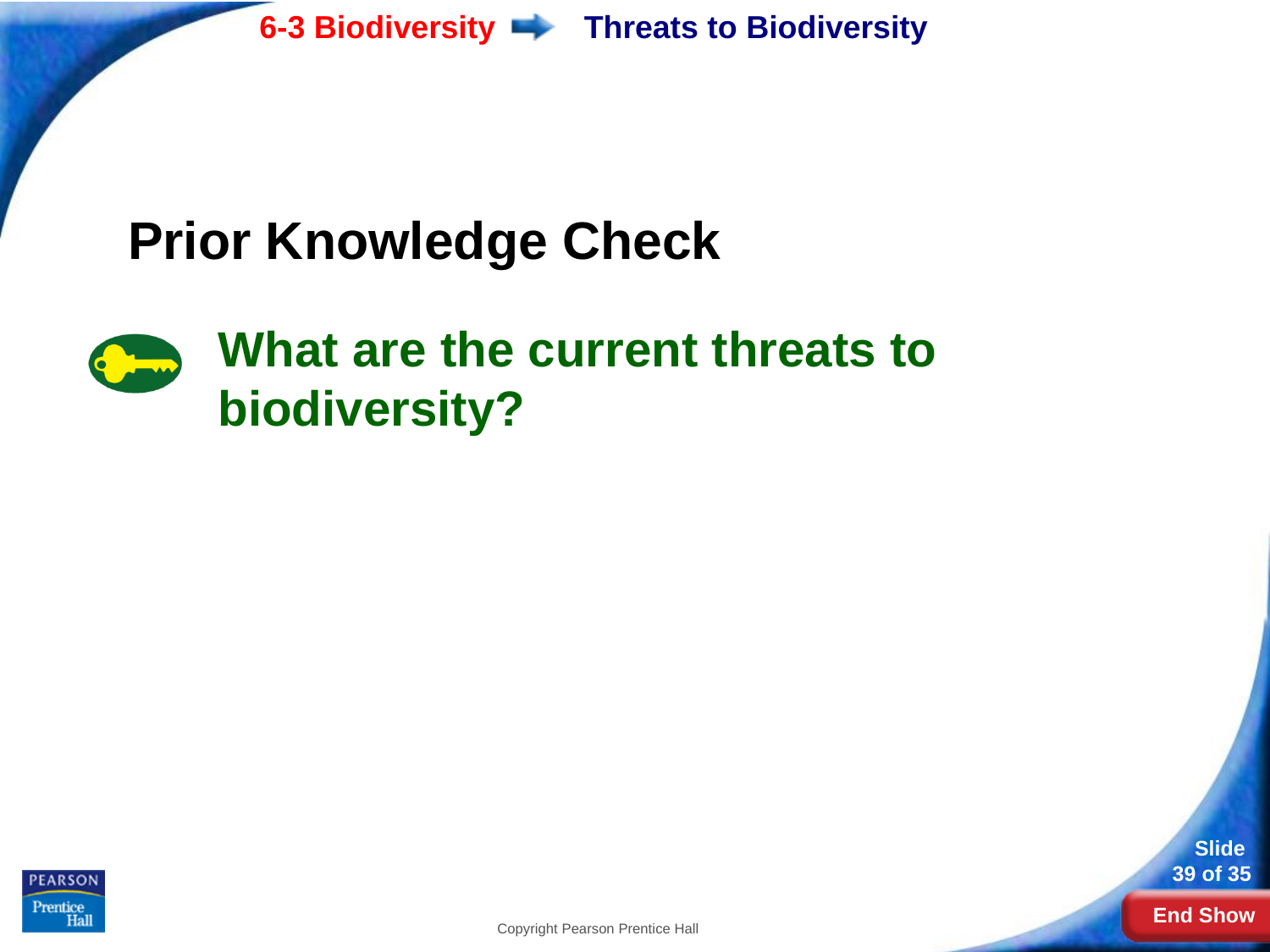

# Threats to Biodiversity

What are the current threats to biodiversity?

Prior Knowledge Check
Copyright Pearson Prentice Hall